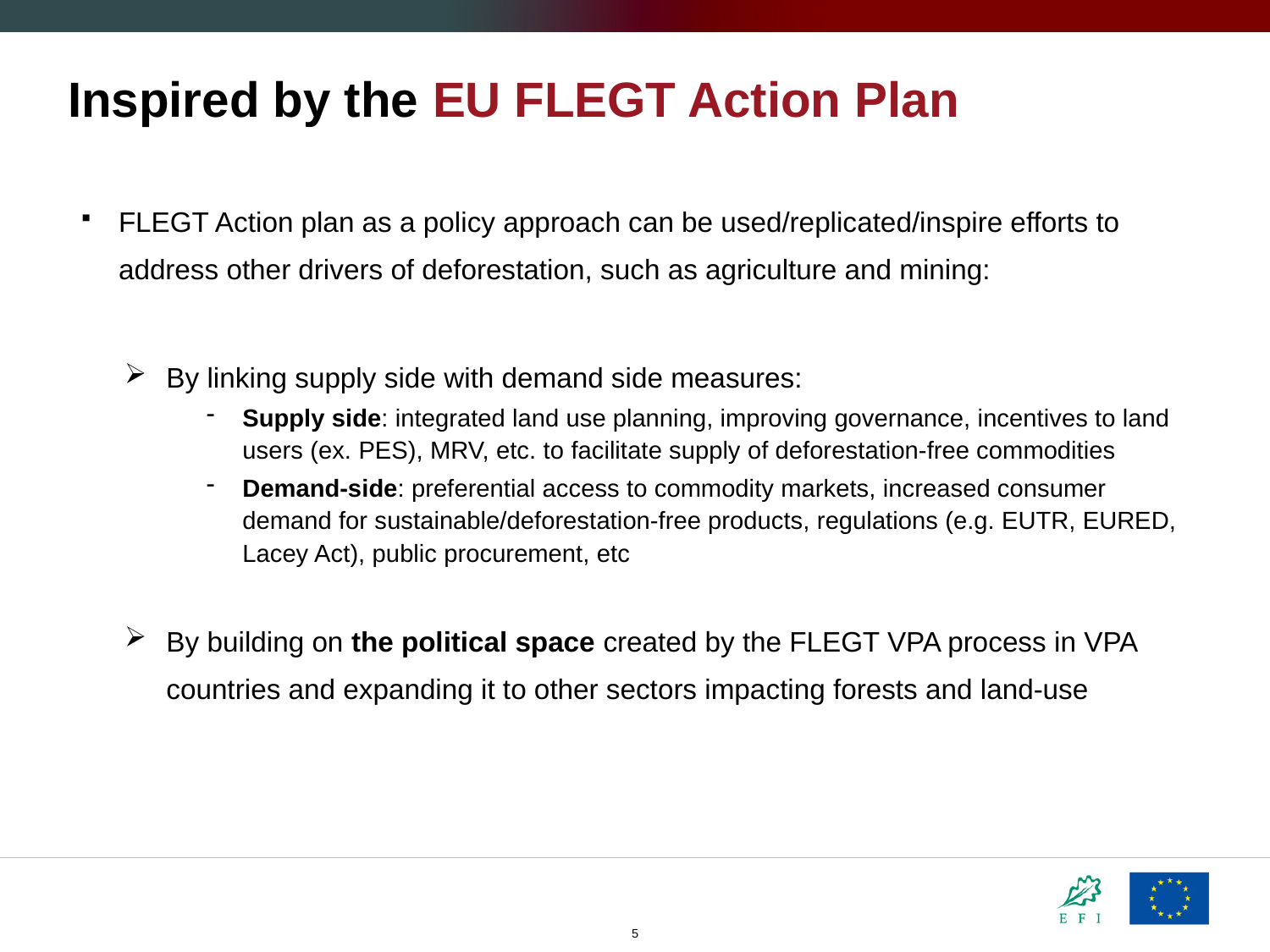

# Inspired by the EU FLEGT Action Plan
FLEGT Action plan as a policy approach can be used/replicated/inspire efforts to address other drivers of deforestation, such as agriculture and mining:

By linking supply side with demand side measures:
Supply side: integrated land use planning, improving governance, incentives to land users (ex. PES), MRV, etc. to facilitate supply of deforestation-free commodities
Demand-side: preferential access to commodity markets, increased consumer demand for sustainable/deforestation-free products, regulations (e.g. EUTR, EURED, Lacey Act), public procurement, etc

By building on the political space created by the FLEGT VPA process in VPA countries and expanding it to other sectors impacting forests and land-use